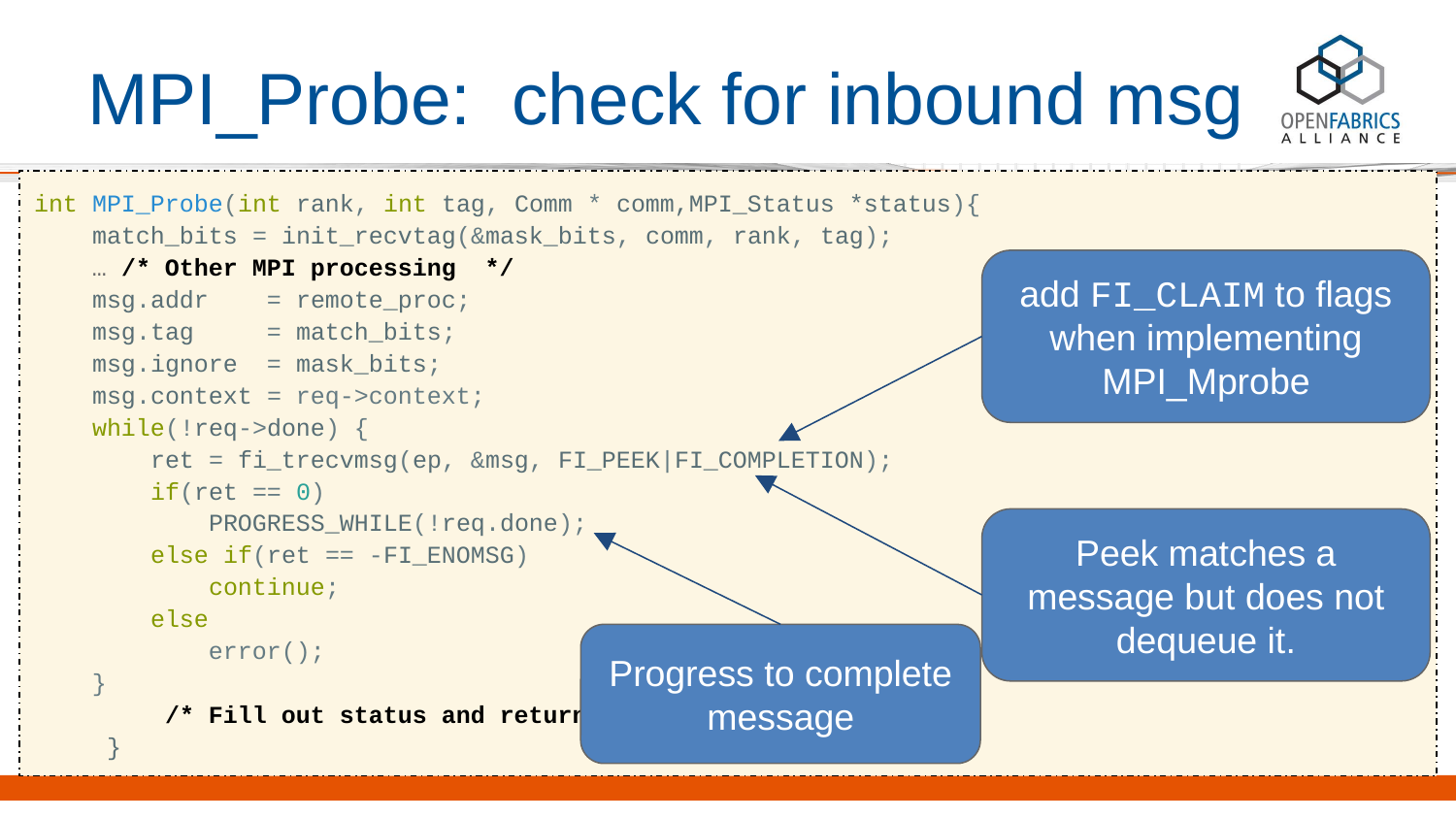

# MPI_Probe:  check for inbound msg
int MPI_Probe(int rank, int tag, Comm * comm,MPI_Status *status){
    match_bits = init_recvtag(&mask_bits, comm, rank, tag);
    … /* Other MPI processing  */
    msg.addr    = remote_proc;
    msg.tag     = match_bits;
    msg.ignore  = mask_bits;
    msg.context = req->context;
    while(!req->done) {
        ret = fi_trecvmsg(ep, &msg, FI_PEEK|FI_COMPLETION);
        if(ret == 0)
       PROGRESS_WHILE(!req.done);
        else if(ret == -FI_ENOMSG)
            continue;
        else
            error();
    }
    /* Fill out status and return  */
}

add FI_CLAIM to flags when implementing MPI_Mprobe
Peek matches a message but does not dequeue it.
Progress to complete message